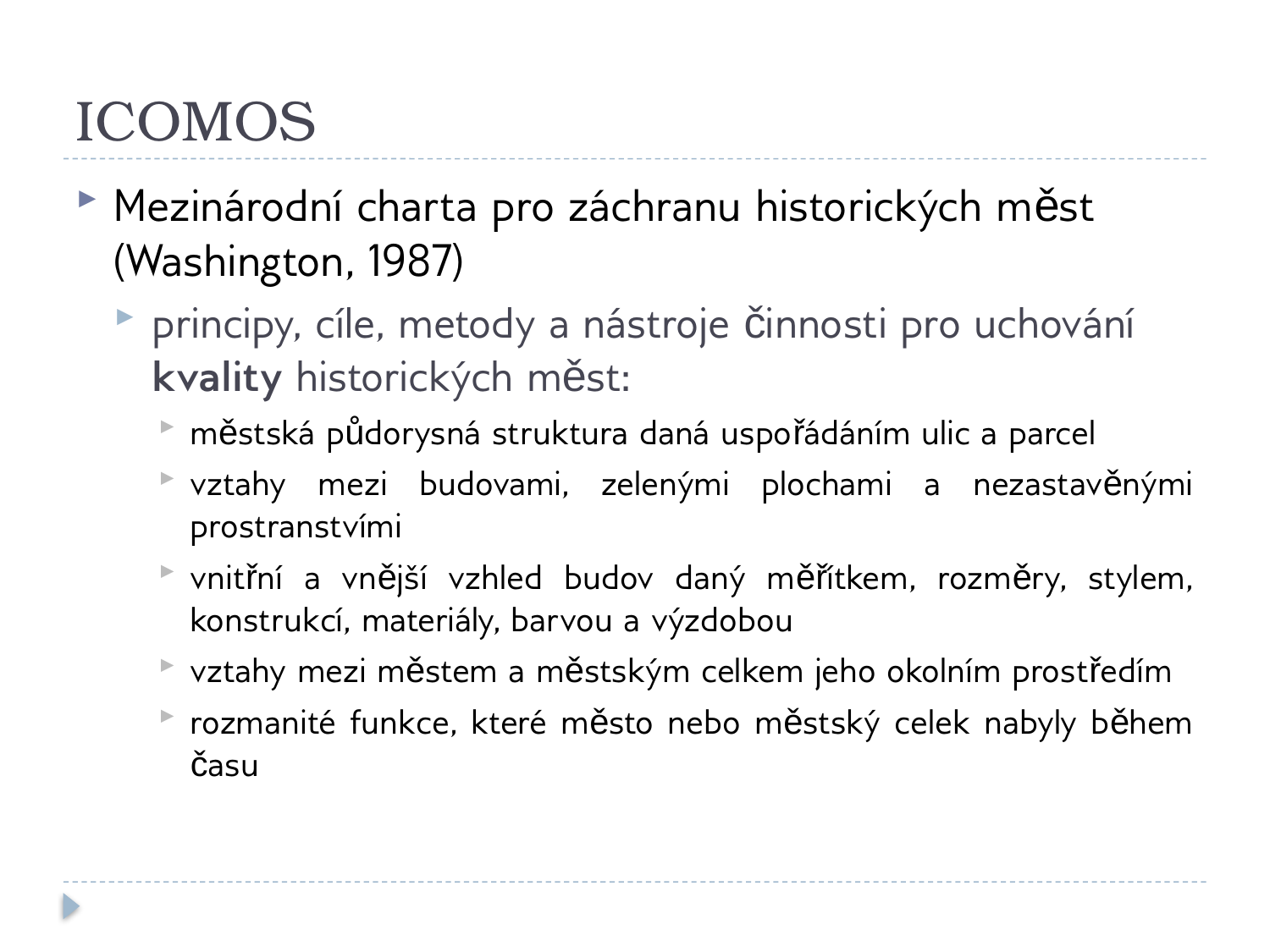

# ICOMOS
Mezinárodní charta pro záchranu historických měst (Washington, 1987)
principy, cíle, metody a nástroje činnosti pro uchování kvality historických měst:
městská půdorysná struktura daná uspořádáním ulic a parcel
vztahy mezi budovami, zelenými plochami a nezastavěnými prostranstvími
vnitřní a vnější vzhled budov daný měřítkem, rozměry, stylem, konstrukcí, materiály, barvou a výzdobou
vztahy mezi městem a městským celkem jeho okolním prostředím
rozmanité funkce, které město nebo městský celek nabyly během času